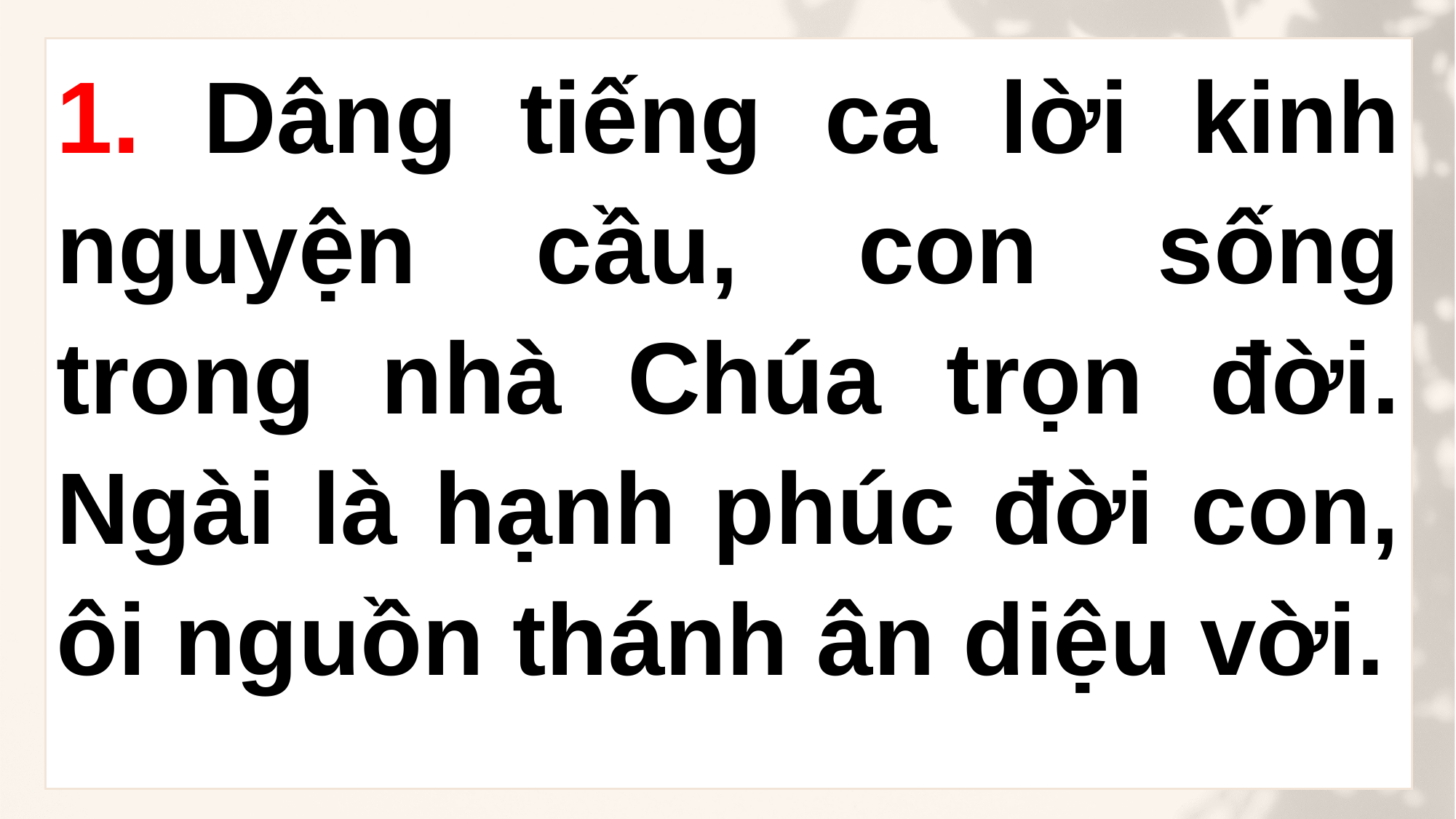

1. Dâng tiếng ca lời kinh nguyện cầu, con sống trong nhà Chúa trọn đời. Ngài là hạnh phúc đời con, ôi nguồn thánh ân diệu vời.